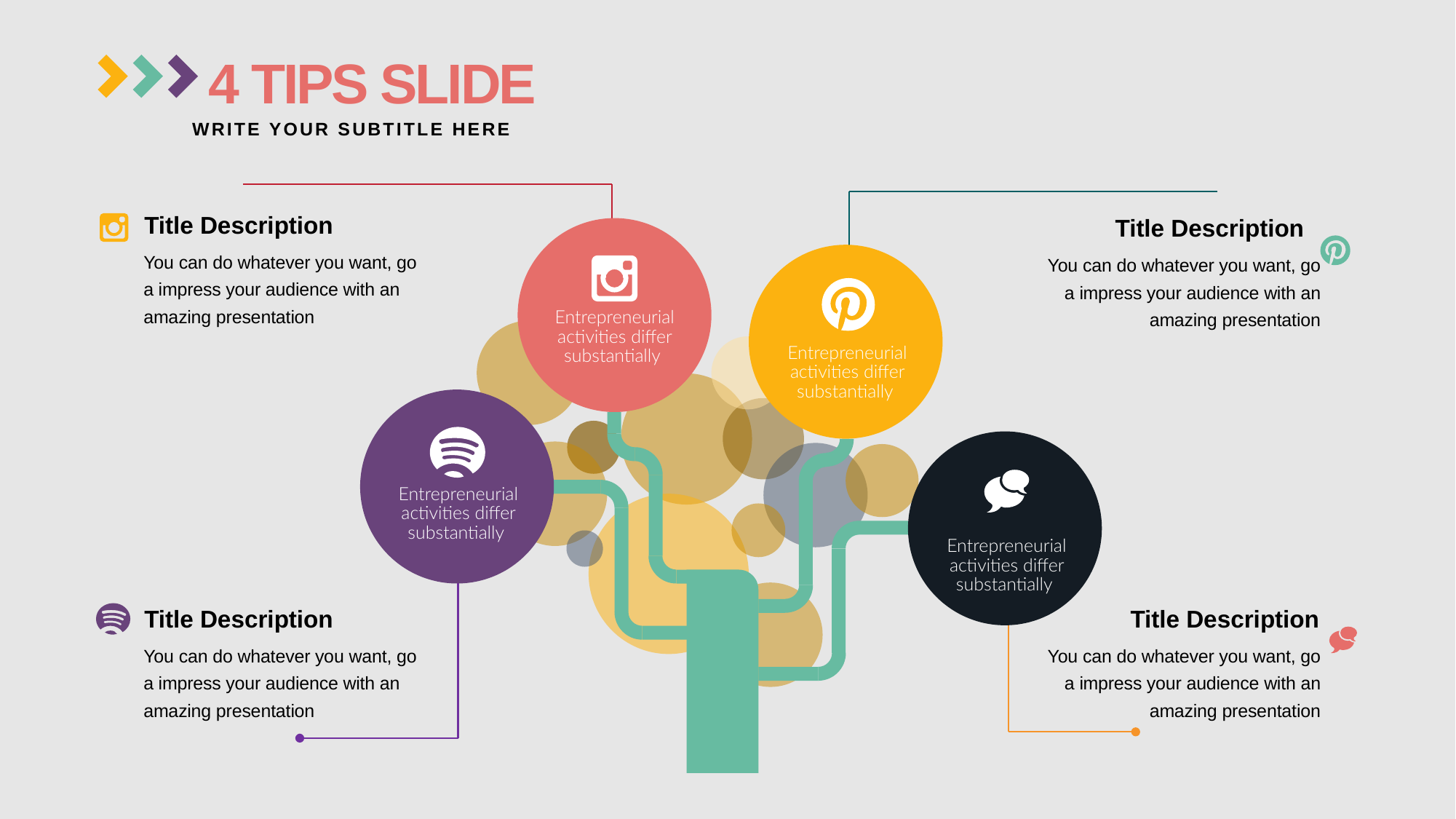

4 TIPS SLIDE

WRITE YOUR SUBTITLE HERE
Title Description
Title Description

You can do whatever you want, go a impress your audience with an amazing presentation
You can do whatever you want, go a impress your audience with an amazing presentation

Entrepreneurial activities differ substantially

Entrepreneurial activities differ substantially

Entrepreneurial activities differ substantially

Entrepreneurial activities differ substantially

Entrepreneurial activities differ substantially

Title Description
Title Description

You can do whatever you want, go a impress your audience with an amazing presentation
You can do whatever you want, go a impress your audience with an amazing presentation